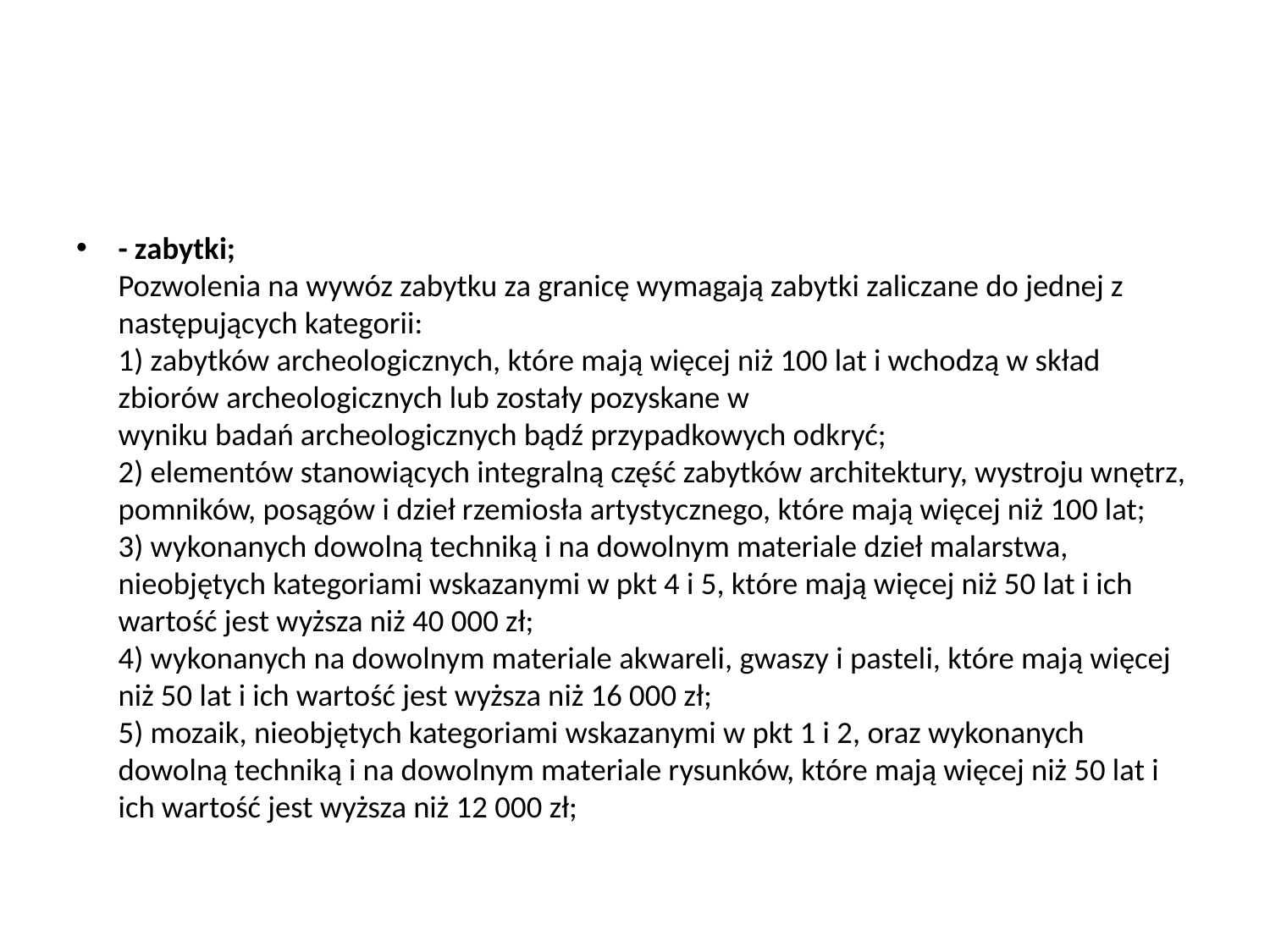

#
- zabytki;
Pozwolenia na wywóz zabytku za granicę wymagają zabytki zaliczane do jednej z następujących kategorii:
1) zabytków archeologicznych, które mają więcej niż 100 lat i wchodzą w skład zbiorów archeologicznych lub zostały pozyskane w
wyniku badań archeologicznych bądź przypadkowych odkryć;
2) elementów stanowiących integralną część zabytków architektury, wystroju wnętrz, pomników, posągów i dzieł rzemiosła artystycznego, które mają więcej niż 100 lat;
3) wykonanych dowolną techniką i na dowolnym materiale dzieł malarstwa, nieobjętych kategoriami wskazanymi w pkt 4 i 5, które mają więcej niż 50 lat i ich wartość jest wyższa niż 40 000 zł;
4) wykonanych na dowolnym materiale akwareli, gwaszy i pasteli, które mają więcej niż 50 lat i ich wartość jest wyższa niż 16 000 zł;
5) mozaik, nieobjętych kategoriami wskazanymi w pkt 1 i 2, oraz wykonanych dowolną techniką i na dowolnym materiale rysunków, które mają więcej niż 50 lat i ich wartość jest wyższa niż 12 000 zł;